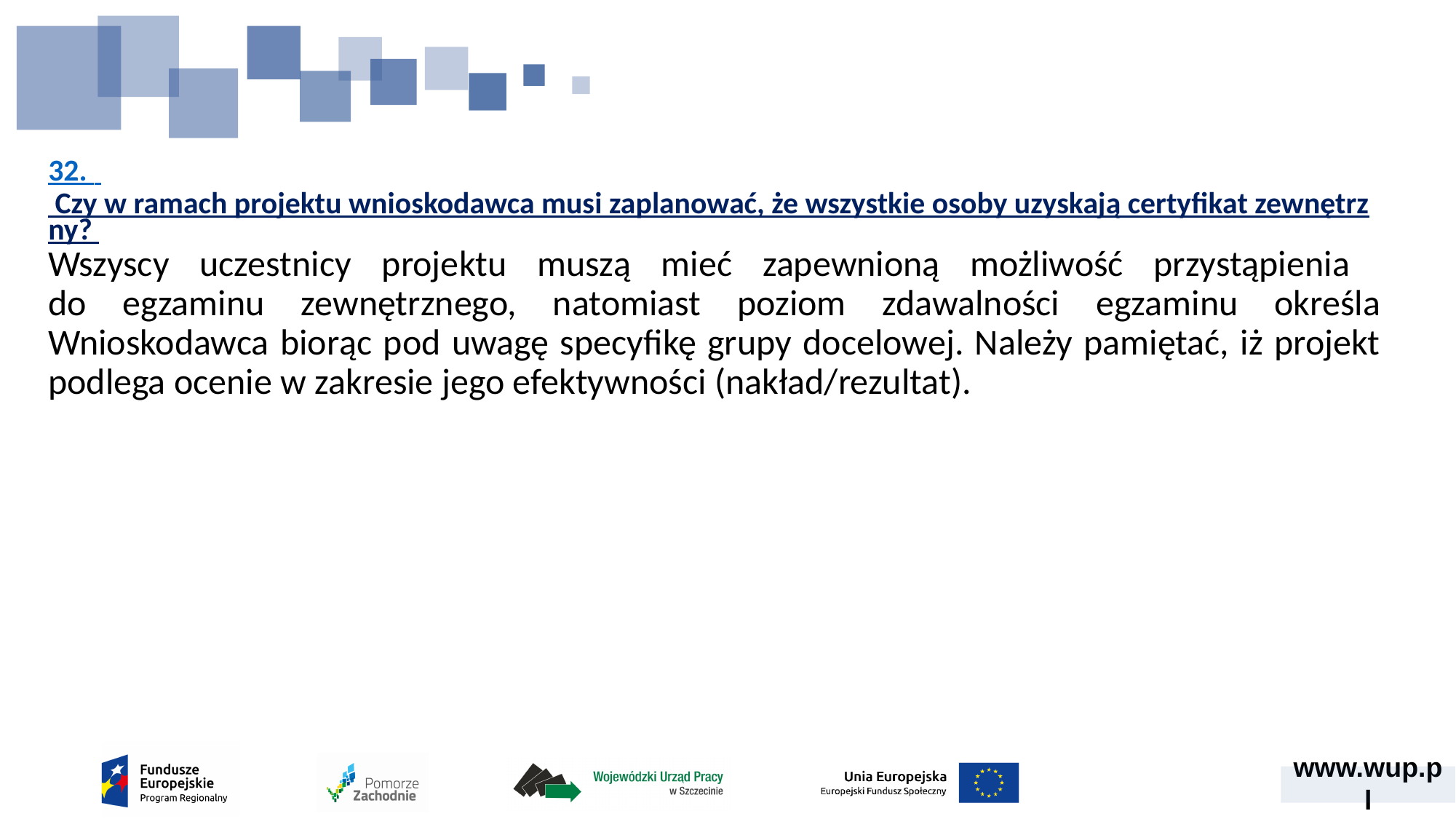

# 32.   Czy w ramach projektu wnioskodawca musi zaplanować, że wszystkie osoby uzyskają certyfikat zewnętrzny?
Wszyscy uczestnicy projektu muszą mieć zapewnioną możliwość przystąpienia
do egzaminu zewnętrznego, natomiast poziom zdawalności egzaminu określa Wnioskodawca biorąc pod uwagę specyfikę grupy docelowej. Należy pamiętać, iż projekt podlega ocenie w zakresie jego efektywności (nakład/rezultat).